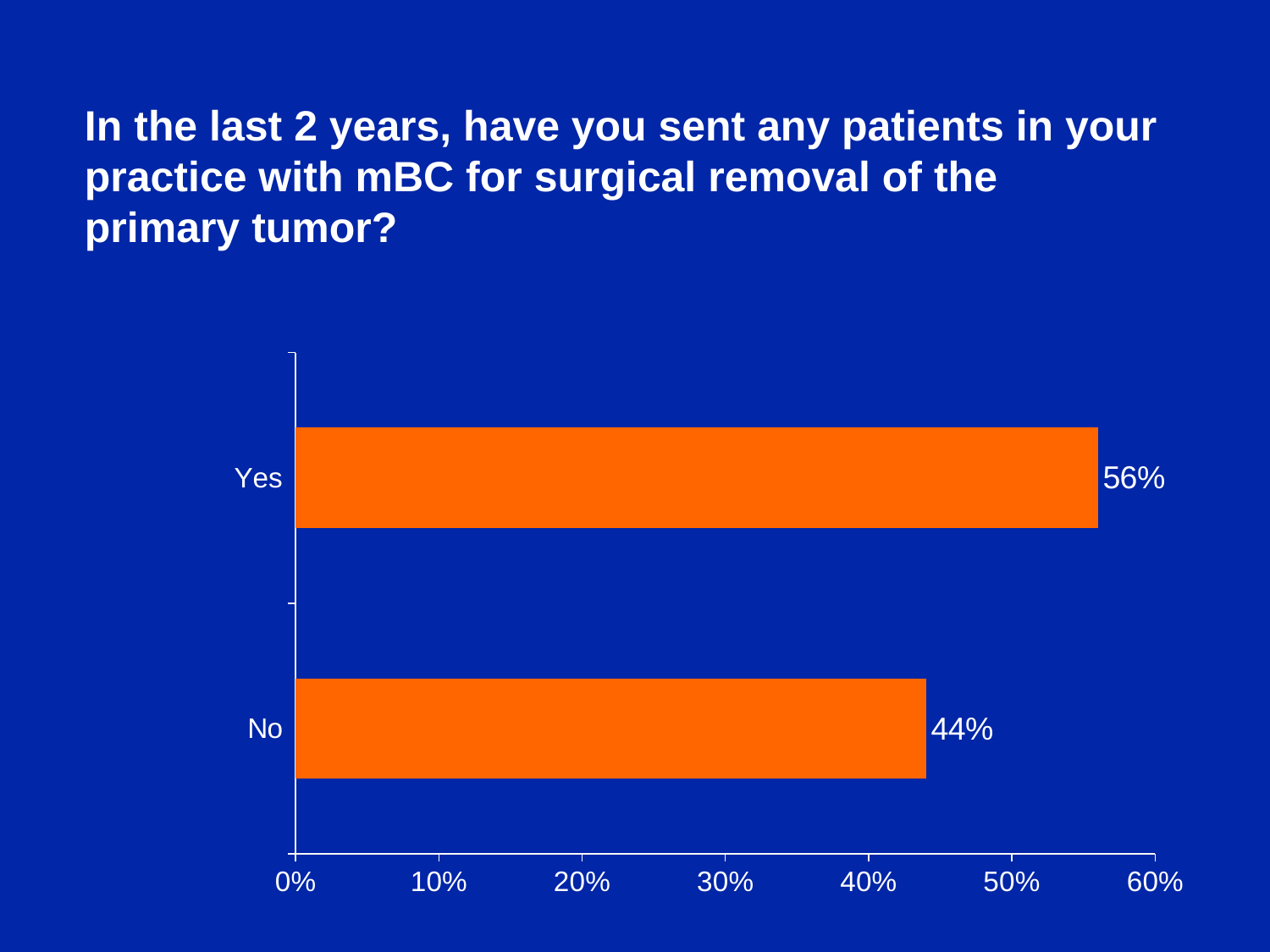

In the last 2 years, have you sent any patients in your practice with mBC for surgical removal of the primary tumor?

### Chart

| Category | Series 1 |
|---|---|
| No | 0.44 |
| Yes | 0.56 |